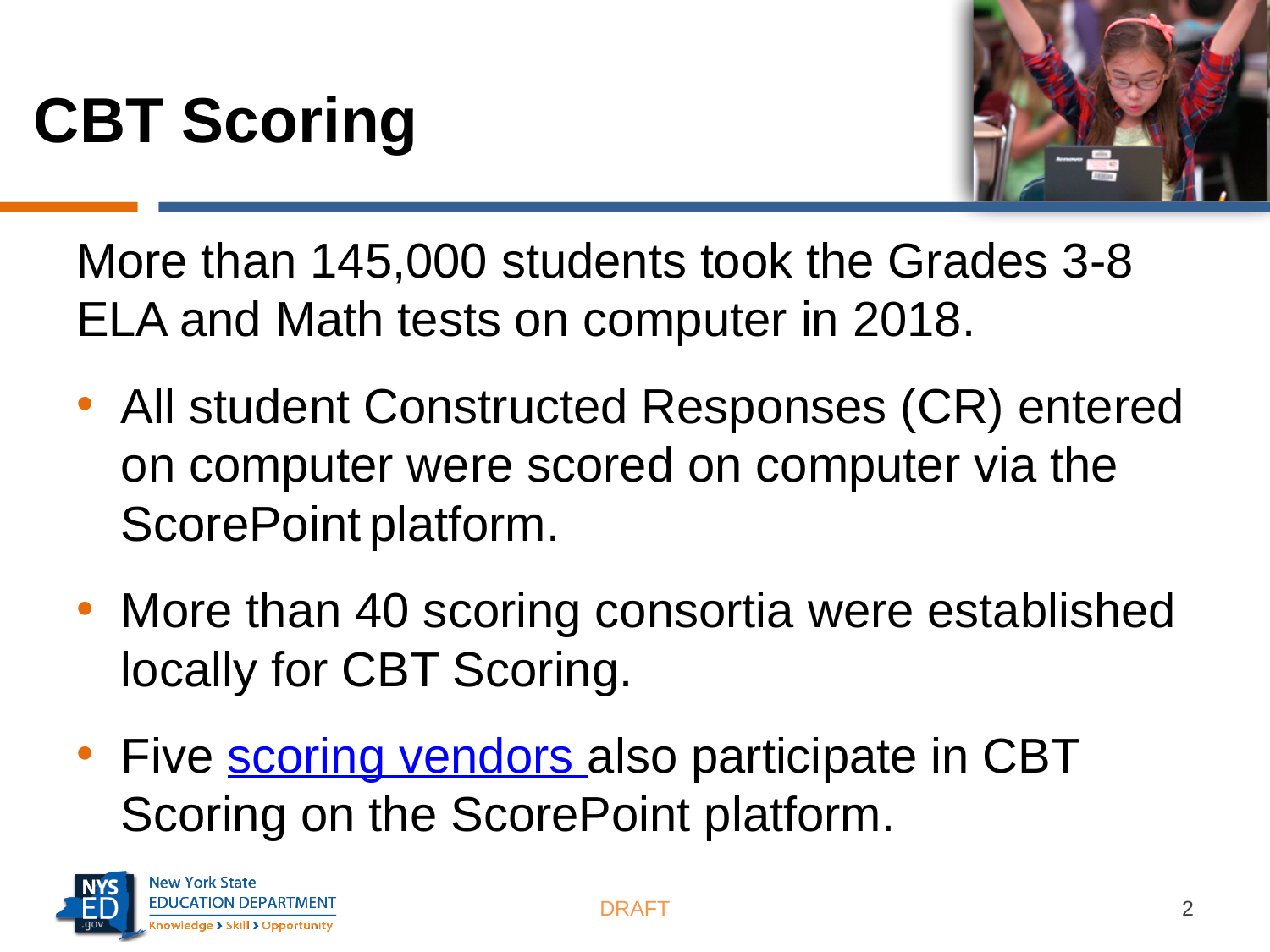

# CBT Scoring
More than 145,000 students took the Grades 3-8 ELA and Math tests on computer in 2018.
All student Constructed Responses (CR) entered on computer were scored on computer via the ScorePoint platform.
More than 40 scoring consortia were established locally for CBT Scoring.
Five scoring vendors also participate in CBT Scoring on the ScorePoint platform.

DRAFT
2